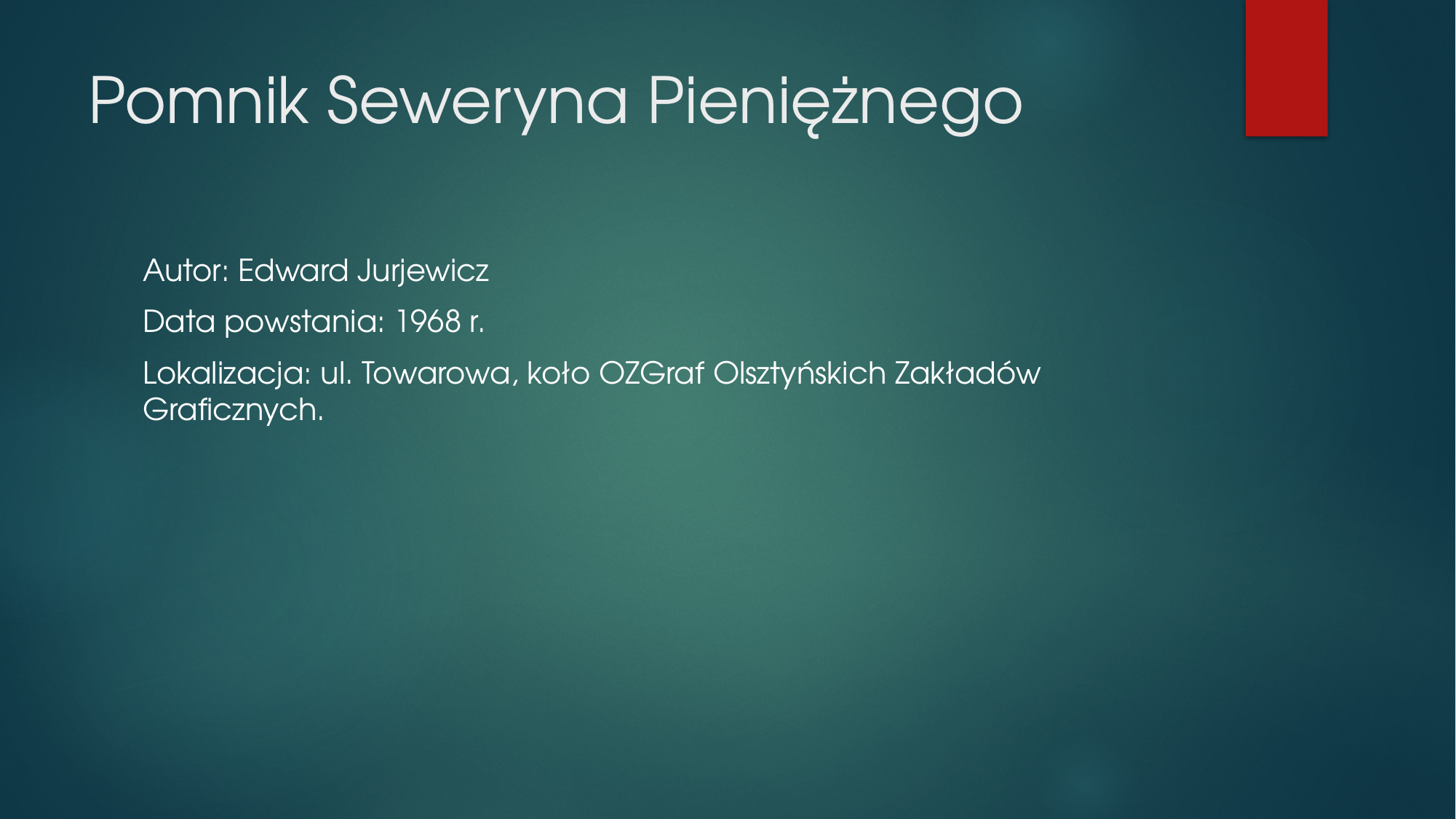

# Pomnik Seweryna Pieniężnego
Autor: Edward Jurjewicz
Data powstania: 1968 r.
Lokalizacja: ul. Towarowa, koło OZGraf Olsztyńskich Zakładów Graficznych.